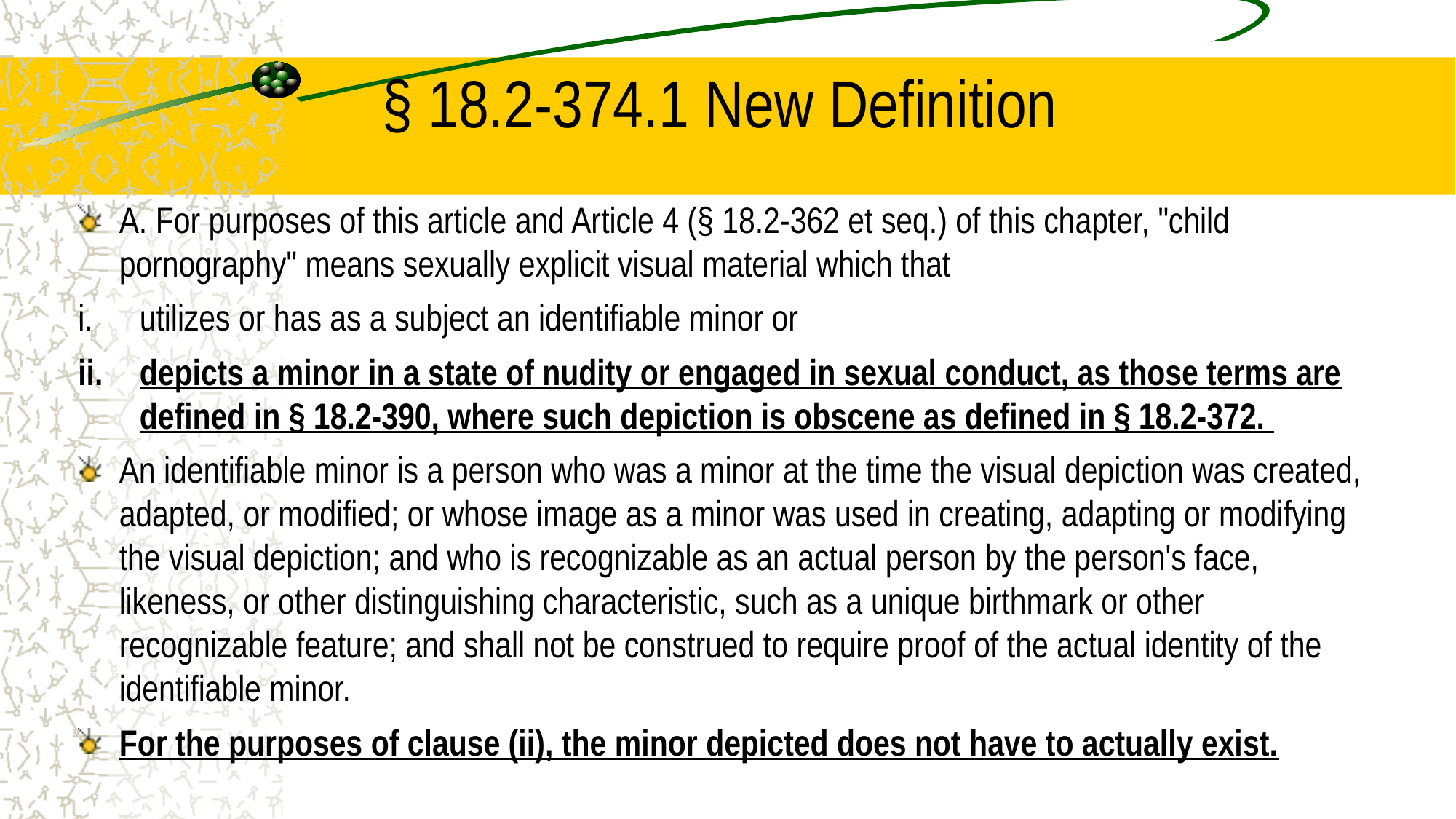

# § 18.2-374.1 New Definition
A. For purposes of this article and Article 4 (§ 18.2-362 et seq.) of this chapter, "child pornography" means sexually explicit visual material which that
utilizes or has as a subject an identifiable minor or
depicts a minor in a state of nudity or engaged in sexual conduct, as those terms are defined in § 18.2-390, where such depiction is obscene as defined in § 18.2-372.
An identifiable minor is a person who was a minor at the time the visual depiction was created, adapted, or modified; or whose image as a minor was used in creating, adapting or modifying the visual depiction; and who is recognizable as an actual person by the person's face, likeness, or other distinguishing characteristic, such as a unique birthmark or other recognizable feature; and shall not be construed to require proof of the actual identity of the identifiable minor.
For the purposes of clause (ii), the minor depicted does not have to actually exist.